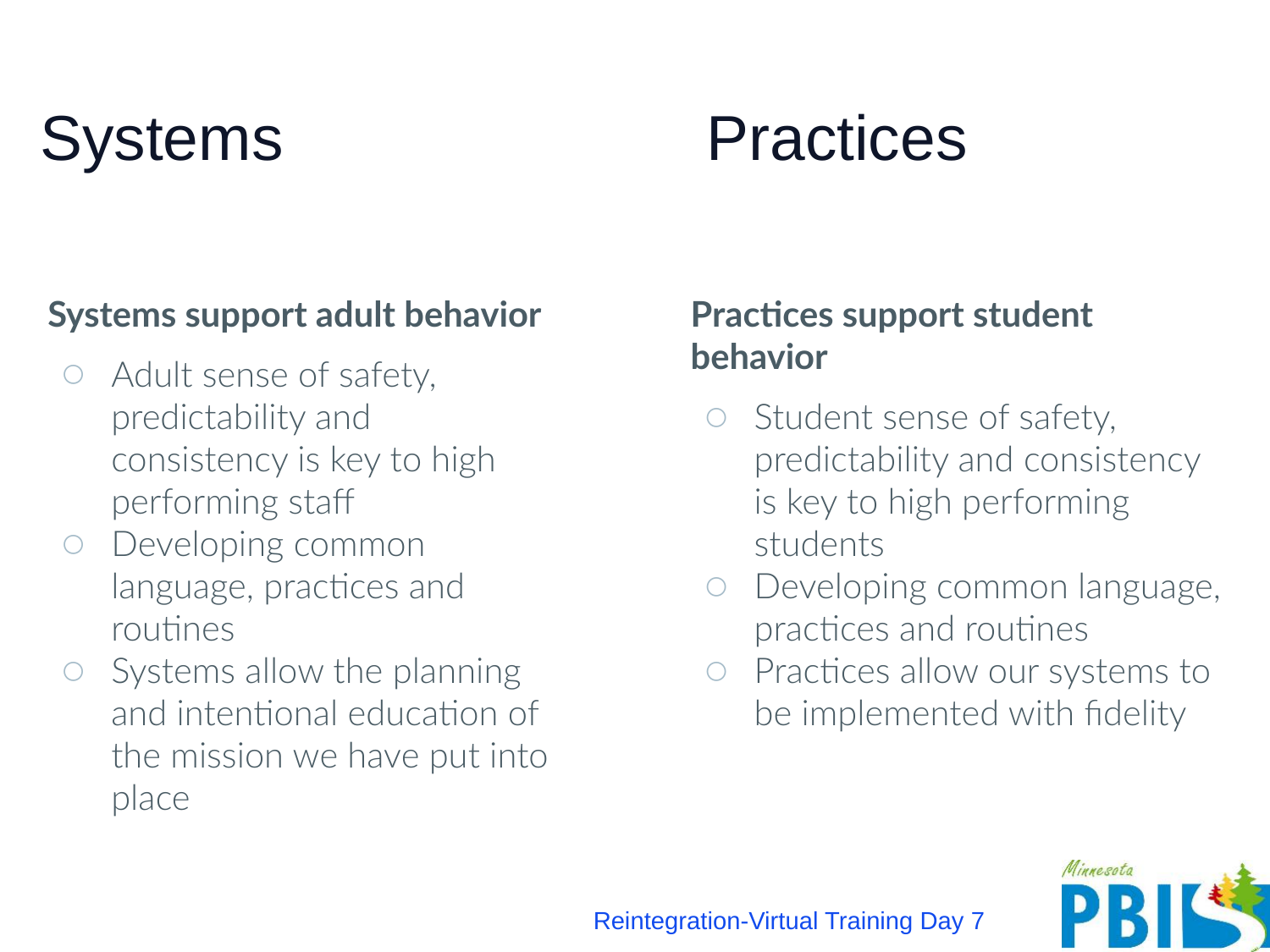

# Systems
Practices
Systems support adult behavior
Adult sense of safety, predictability and consistency is key to high performing staff
Developing common language, practices and routines
Systems allow the planning and intentional education of the mission we have put into place

Practices support student behavior
Student sense of safety, predictability and consistency is key to high performing students
Developing common language, practices and routines
Practices allow our systems to be implemented with fidelity